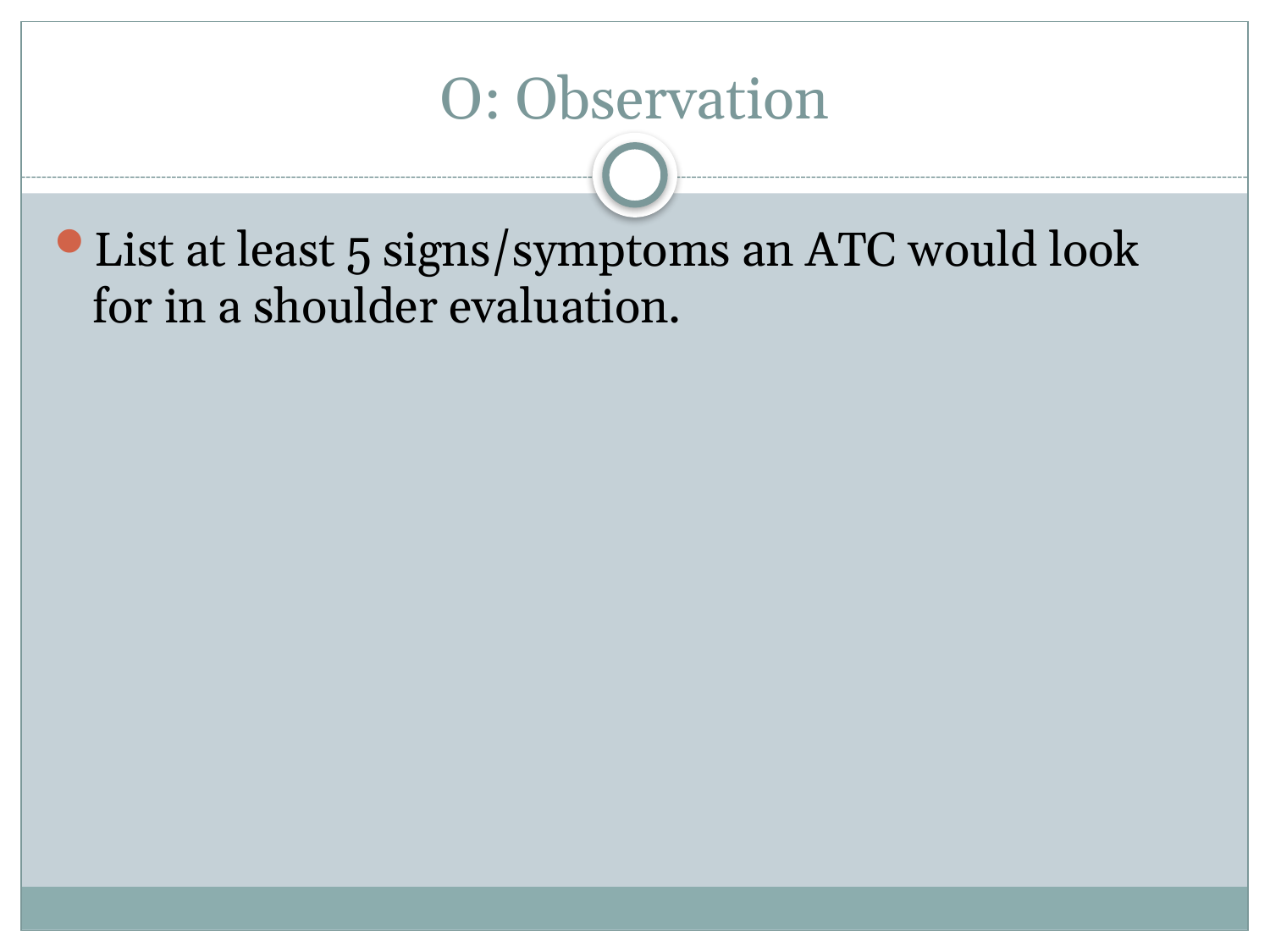

# O: Observation
List at least 5 signs/symptoms an ATC would look for in a shoulder evaluation.